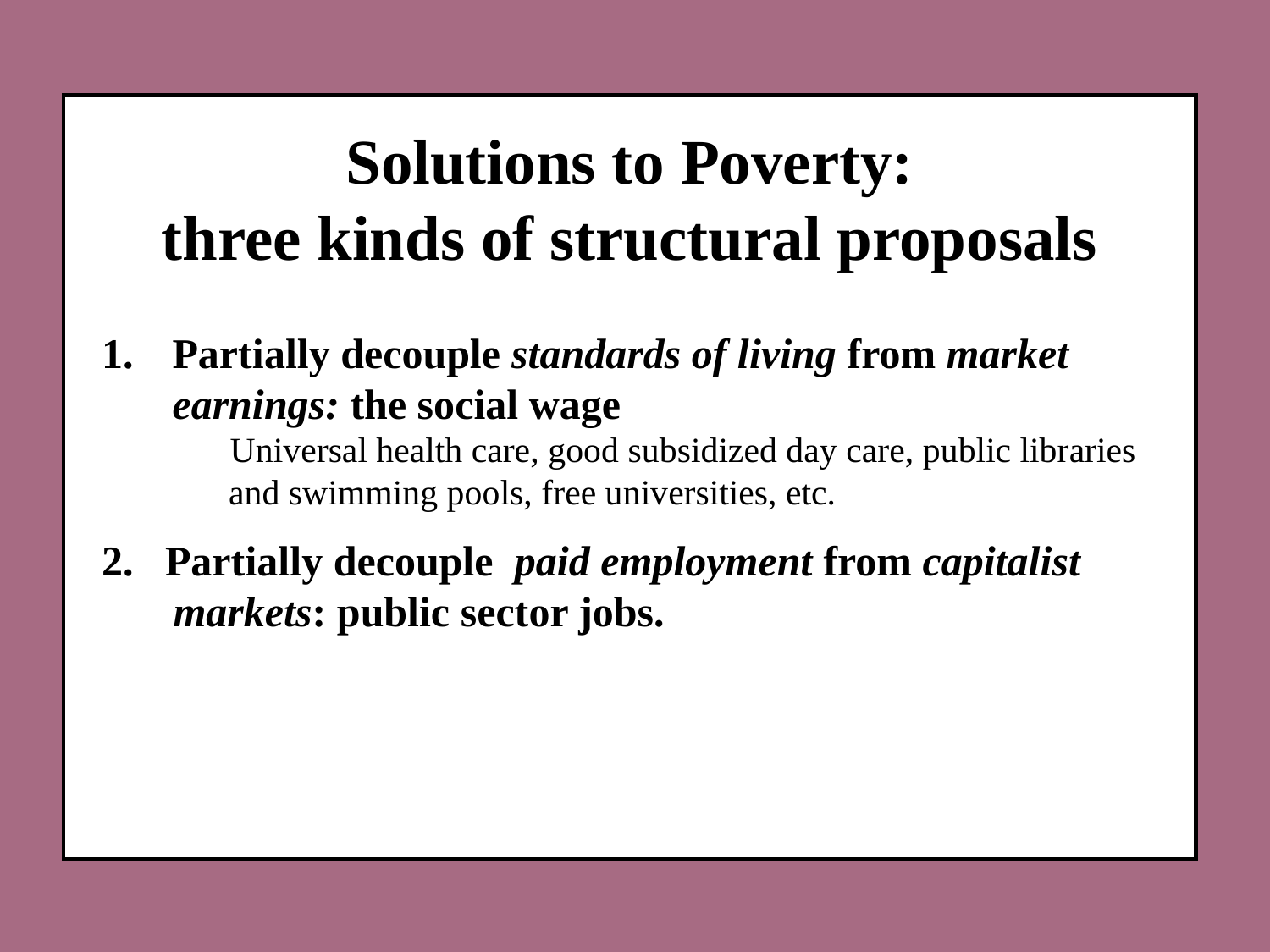

Solutions to Poverty:
three kinds of structural proposals
Partially decouple standards of living from market earnings: the social wage
 Universal health care, good subsidized day care, public libraries and swimming pools, free universities, etc.
2.   Partially decouple  paid employment from capitalist markets: public sector jobs.
3.	Partially decouple income from earnings:
Asset development accounts
Basic Income Grants